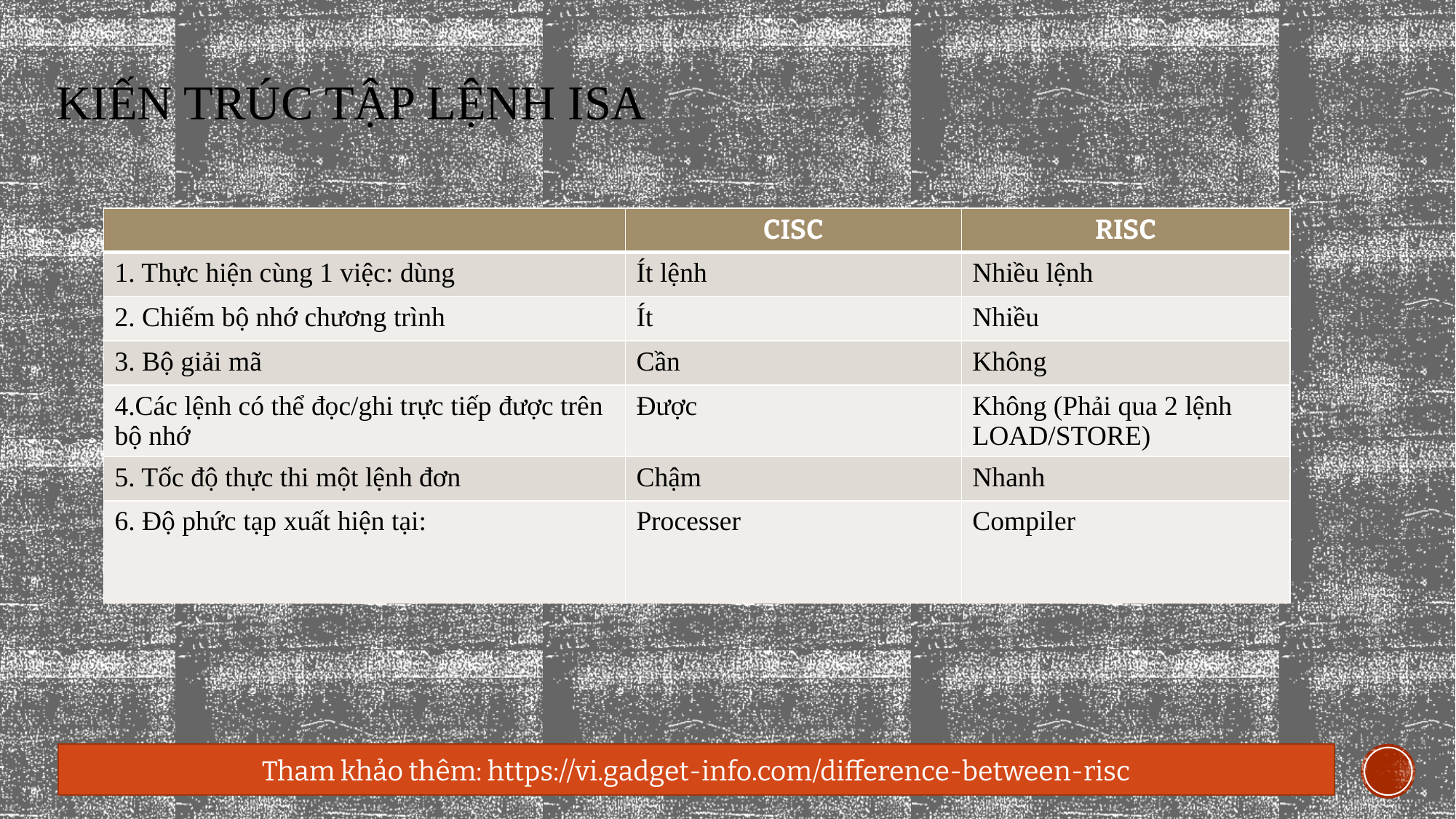

# Kiến trúc tập lệnh ISA

|  | CISC | RISC |
| --- | --- | --- |
| 1. Thực hiện cùng 1 việc: dùng | Ít lệnh | Nhiều lệnh |
| 2. Chiếm bộ nhớ chương trình | Ít | Nhiều |
| 3. Bộ giải mã | Cần | Không |
| 4.Các lệnh có thể đọc/ghi trực tiếp được trên bộ nhớ | Được | Không (Phải qua 2 lệnh LOAD/STORE) |
| 5. Tốc độ thực thi một lệnh đơn | Chậm | Nhanh |
| 6. Độ phức tạp xuất hiện tại: | Processer | Compiler |
Tham khảo thêm: https://vi.gadget-info.com/difference-between-risc